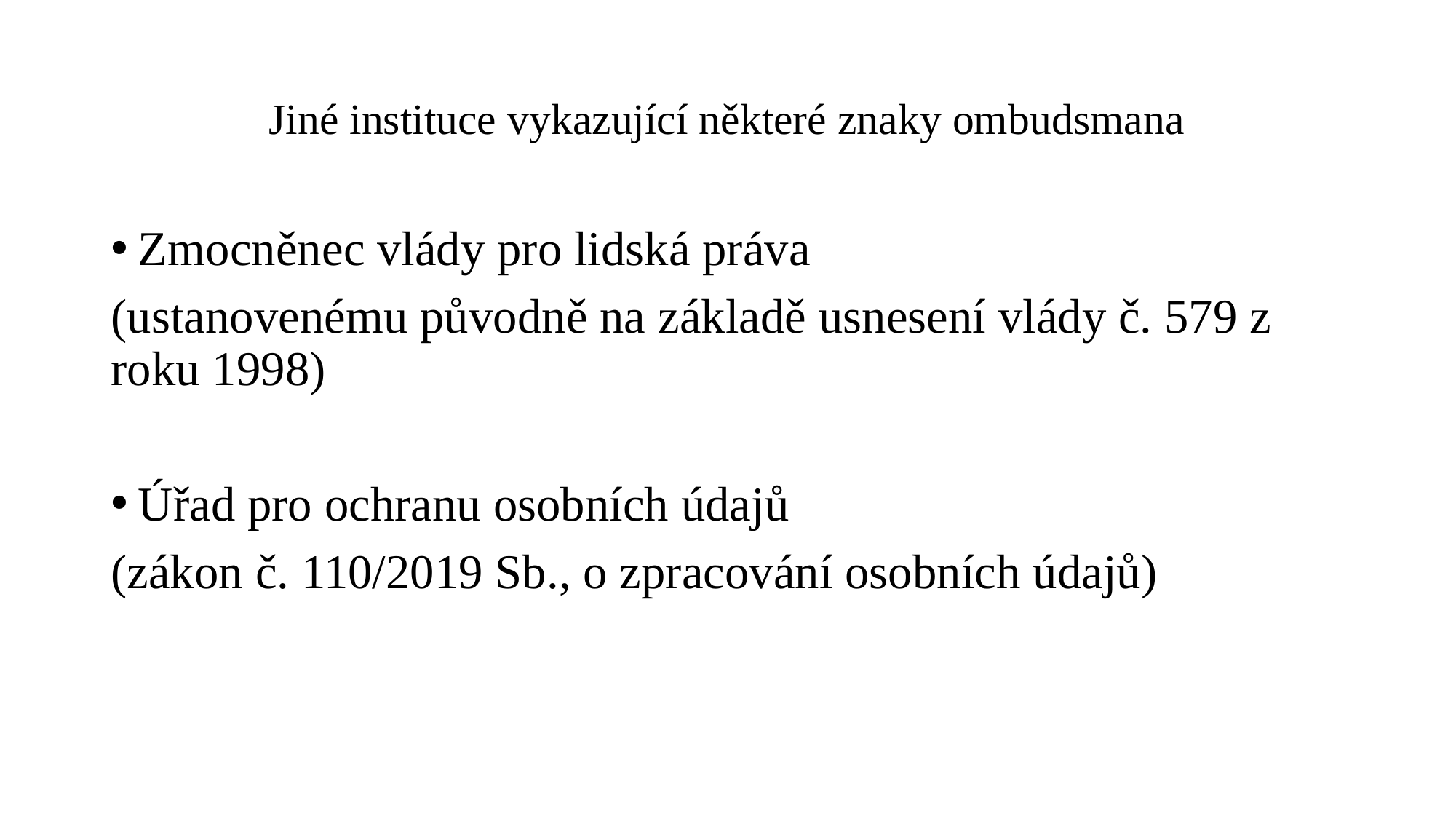

# Jiné instituce vykazující některé znaky ombudsmana
Zmocněnec vlády pro lidská práva
(ustanovenému původně na základě usnesení vlády č. 579 z roku 1998)

Úřad pro ochranu osobních údajů
(zákon č. 110/2019 Sb., o zpracování osobních údajů)